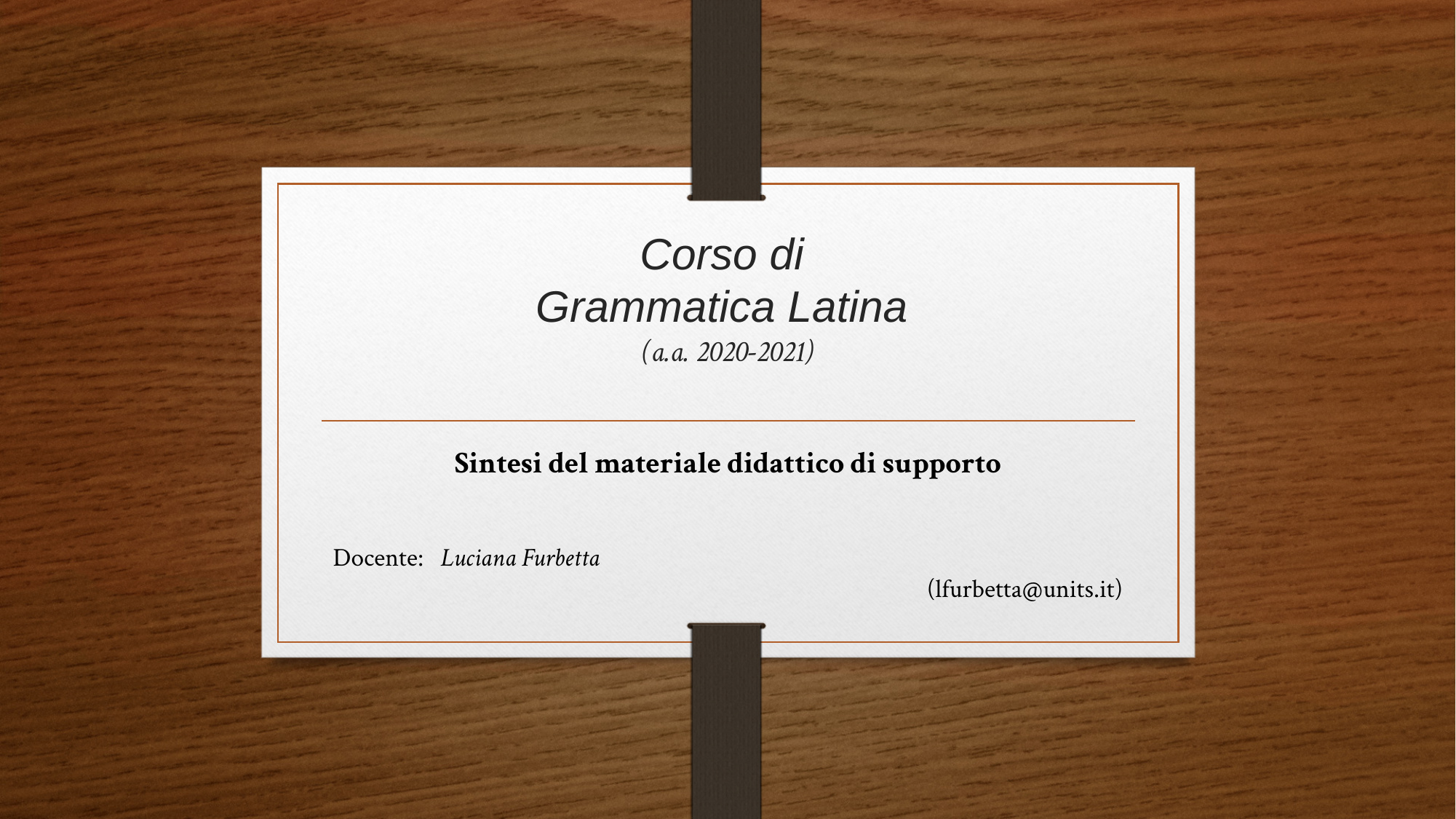

# Corso di Grammatica Latina (a.a. 2020-2021)
Sintesi del materiale didattico di supporto

Docente:   Luciana Furbetta                                                                                                                                  (lfurbetta@units.it)